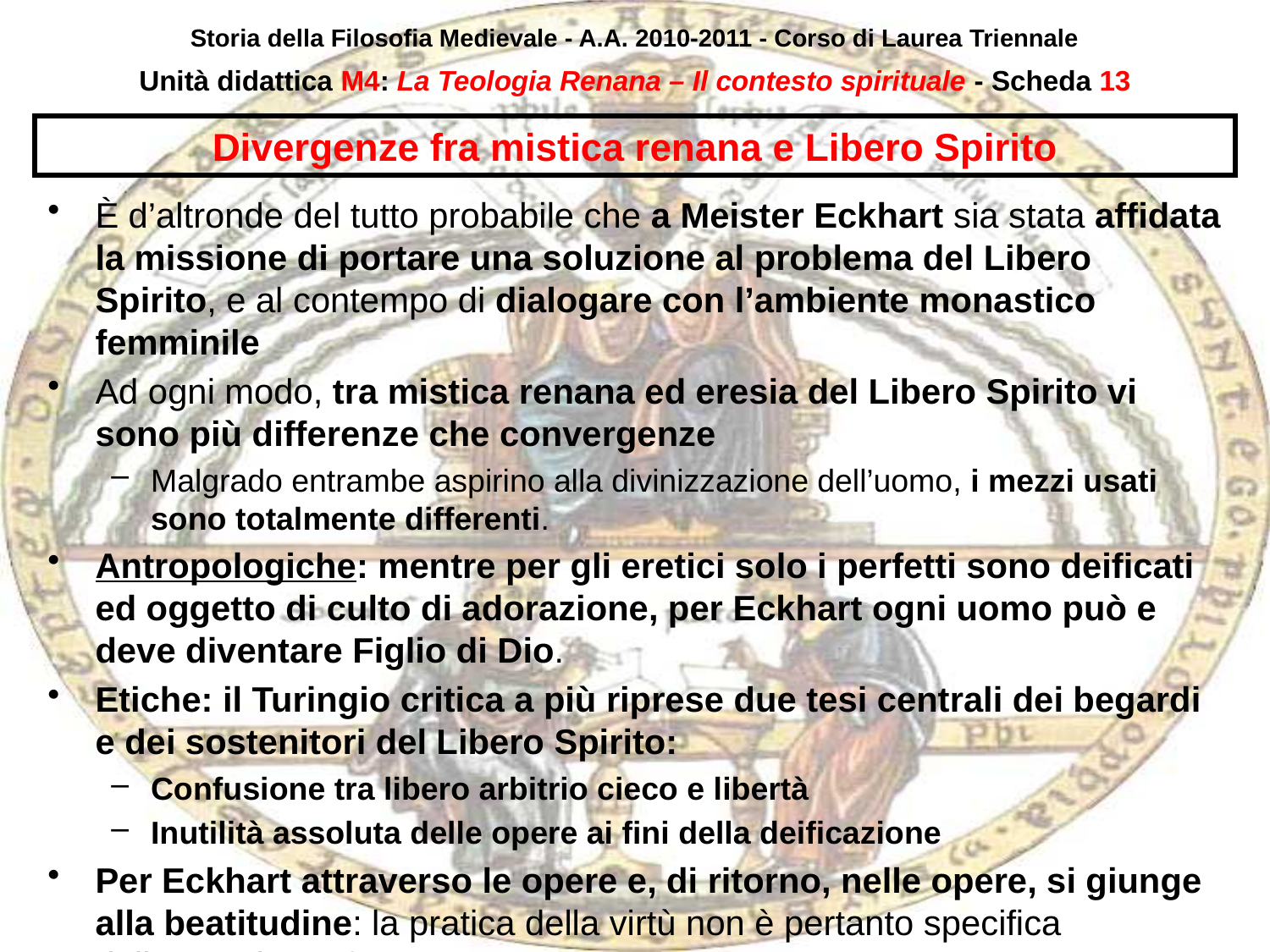

Storia della Filosofia Medievale - A.A. 2010-2011 - Corso di Laurea Triennale
Unità didattica M4: La Teologia Renana – Il contesto spirituale - Scheda 13
# Divergenze fra mistica renana e Libero Spirito
È d’altronde del tutto probabile che a Meister Eckhart sia stata affidata la missione di portare una soluzione al problema del Libero Spirito, e al contempo di dialogare con l’ambiente monastico femminile
Ad ogni modo, tra mistica renana ed eresia del Libero Spirito vi sono più differenze che convergenze
Malgrado entrambe aspirino alla divinizzazione dell’uomo, i mezzi usati sono totalmente differenti.
Antropologiche: mentre per gli eretici solo i perfetti sono deificati ed oggetto di culto di adorazione, per Eckhart ogni uomo può e deve diventare Figlio di Dio.
Etiche: il Turingio critica a più riprese due tesi centrali dei begardi e dei sostenitori del Libero Spirito:
Confusione tra libero arbitrio cieco e libertà
Inutilità assoluta delle opere ai fini della deificazione
Per Eckhart attraverso le opere e, di ritorno, nelle opere, si giunge alla beatitudine: la pratica della virtù non è pertanto specifica dell’uomo imperfetto.